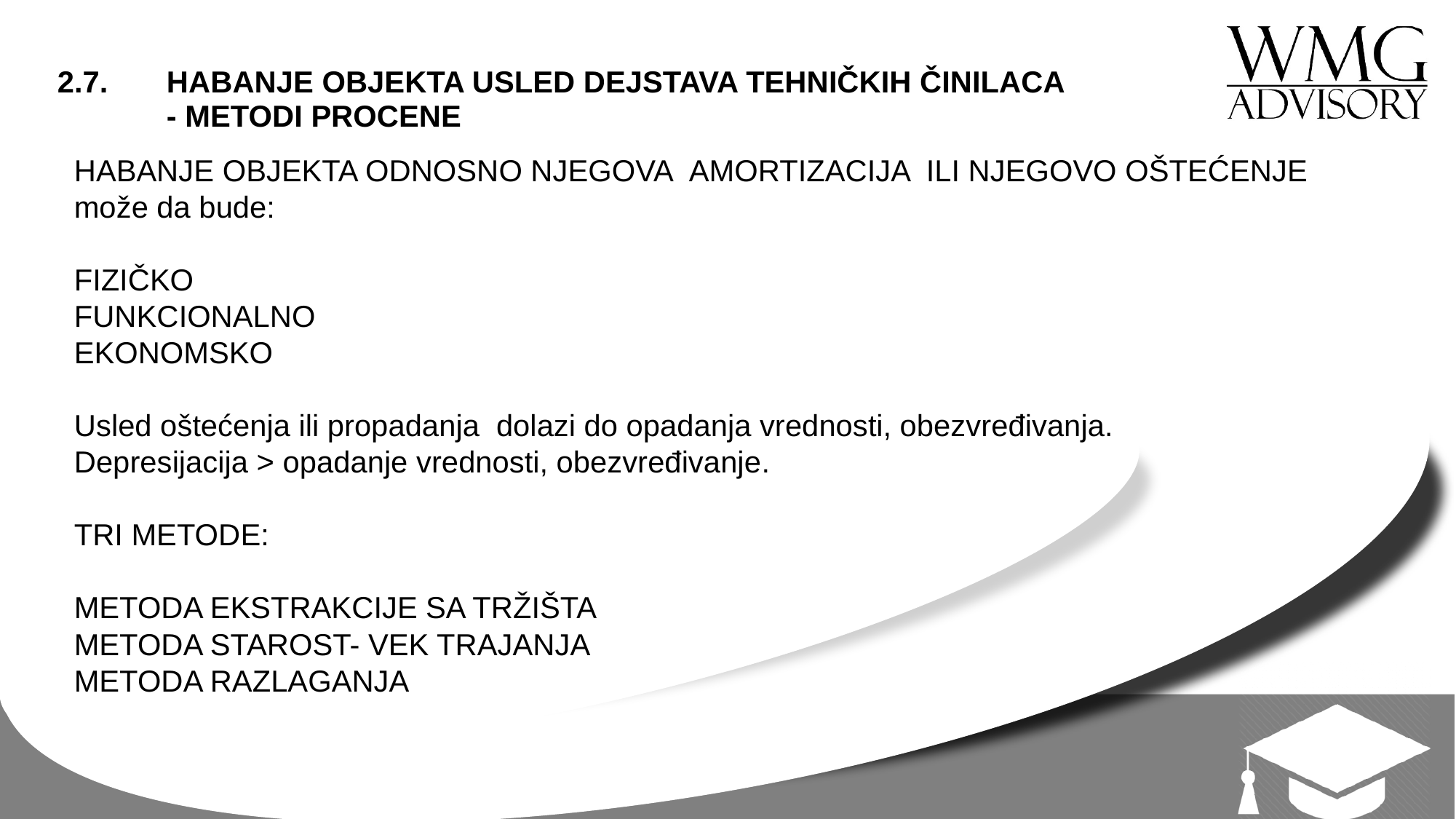

# 2.7.	HABANJE OBJEKTA USLED DEJSTAVA TEHNIČKIH ČINILACA - METODI PROCENE

HABANJE OBJEKTA ODNOSNO NJEGOVA  AMORTIZACIJA  ILI NJEGOVO OŠTEĆENJE može da bude:

FIZIČKO
FUNKCIONALNO
EKONOMSKO

Usled oštećenja ili propadanja  dolazi do opadanja vrednosti, obezvređivanja.
Depresijacija > opadanje vrednosti, obezvređivanje.

TRI METODE:

METODA EKSTRAKCIJE SA TRŽIŠTA
METODA STAROST- VEK TRAJANJA
METODA RAZLAGANJA